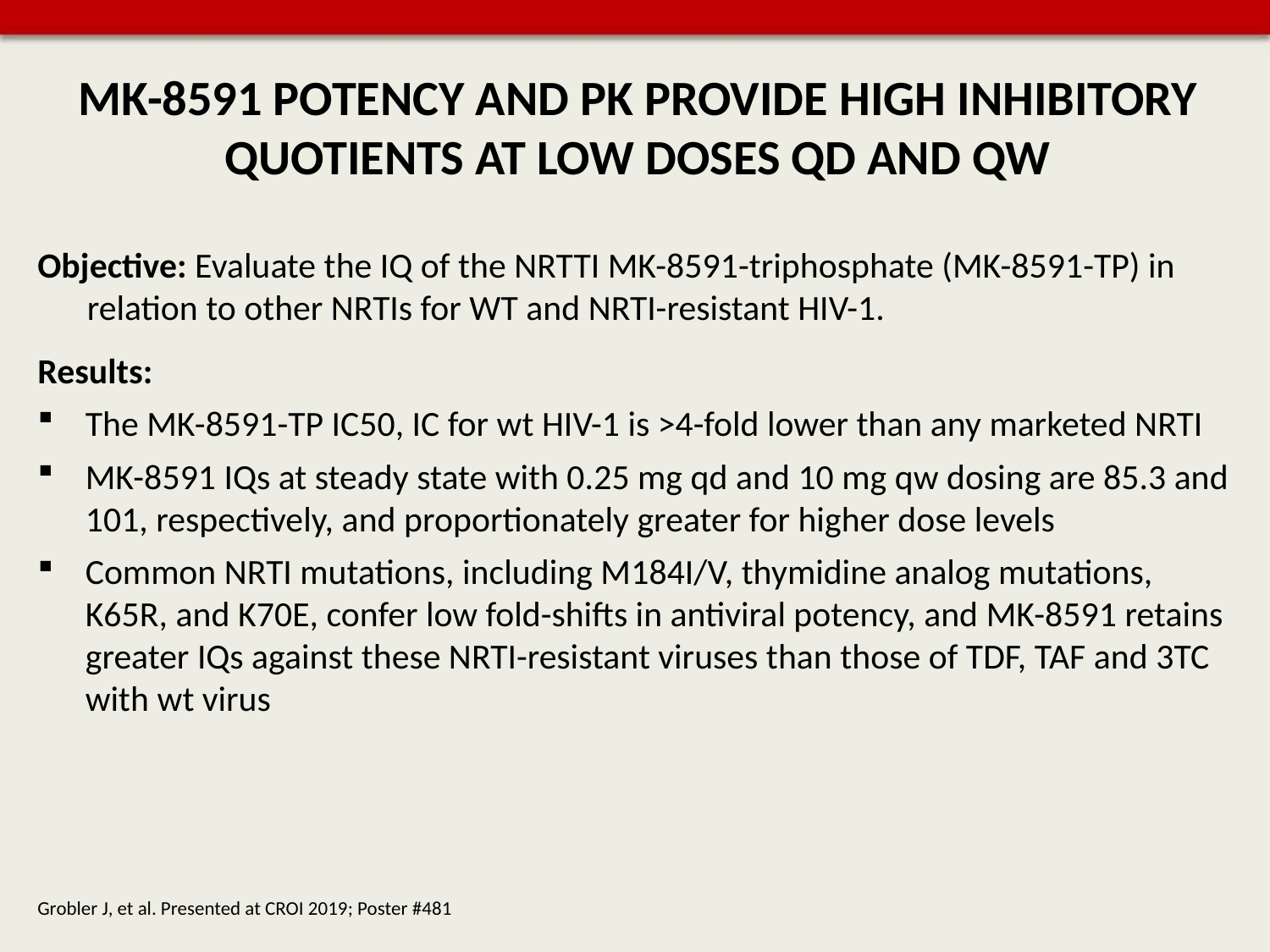

# MK-8591 POTENCY AND PK PROVIDE HIGH INHIBITORY QUOTIENTS AT LOW DOSES QD AND QW
Objective: Evaluate the IQ of the NRTTI MK-8591-triphosphate (MK-8591-TP) in relation to other NRTIs for WT and NRTI-resistant HIV-1.
Results:
The MK-8591-TP IC50, IC for wt HIV-1 is >4-fold lower than any marketed NRTI
MK-8591 IQs at steady state with 0.25 mg qd and 10 mg qw dosing are 85.3 and 101, respectively, and proportionately greater for higher dose levels
Common NRTI mutations, including M184I/V, thymidine analog mutations, K65R, and K70E, confer low fold-shifts in antiviral potency, and MK-8591 retains greater IQs against these NRTI-resistant viruses than those of TDF, TAF and 3TC with wt virus
Grobler J, et al. Presented at CROI 2019; Poster #481